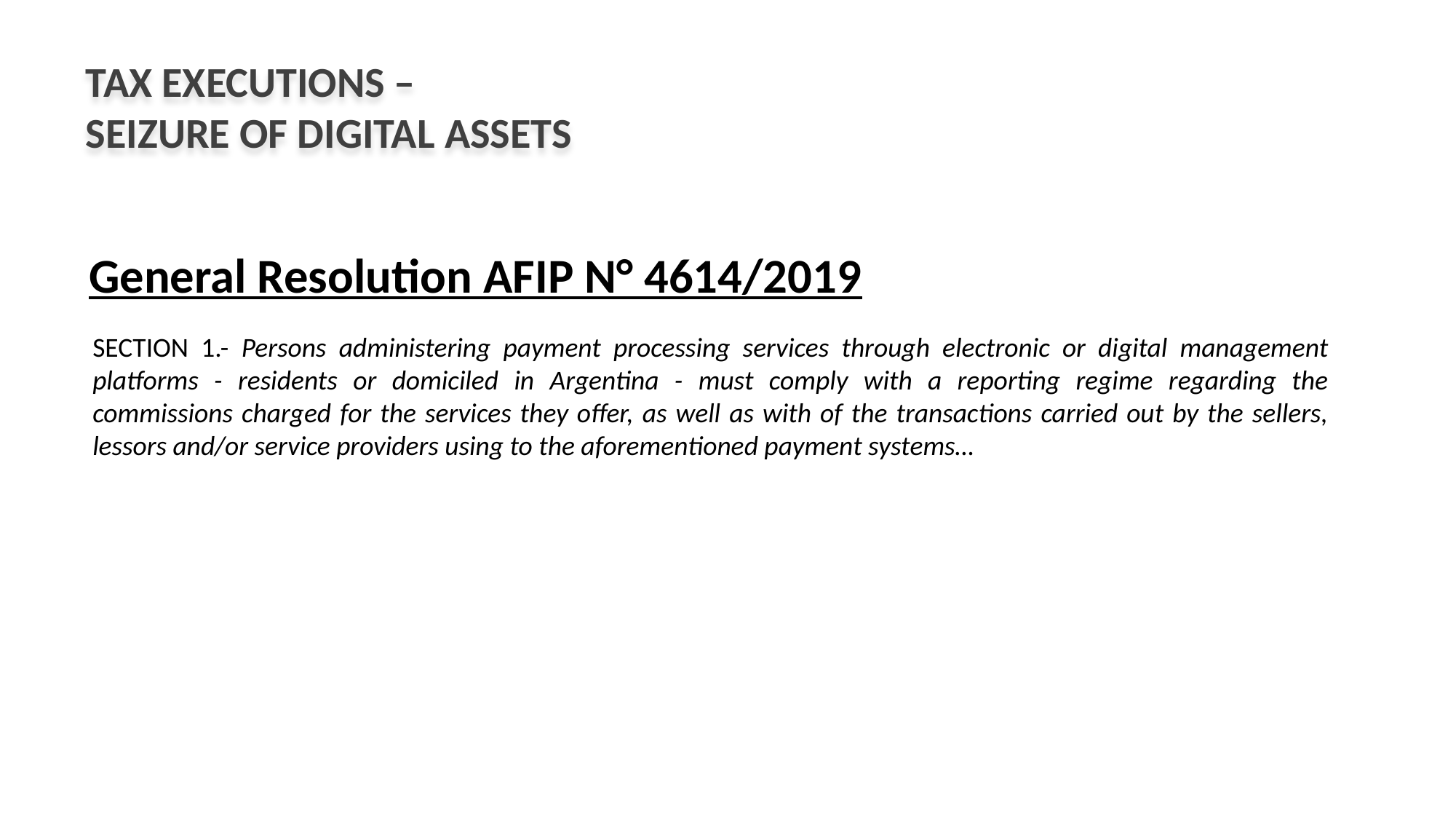

TAX EXECUTIONS –
SEIZURE OF DIGITAL ASSETS
General Resolution AFIP N° 4614/2019
SECTION 1.- Persons administering payment processing services through electronic or digital management platforms - residents or domiciled in Argentina - must comply with a reporting regime regarding the commissions charged for the services they offer, as well as with of the transactions carried out by the sellers, lessors and/or service providers using to the aforementioned payment systems…
2020